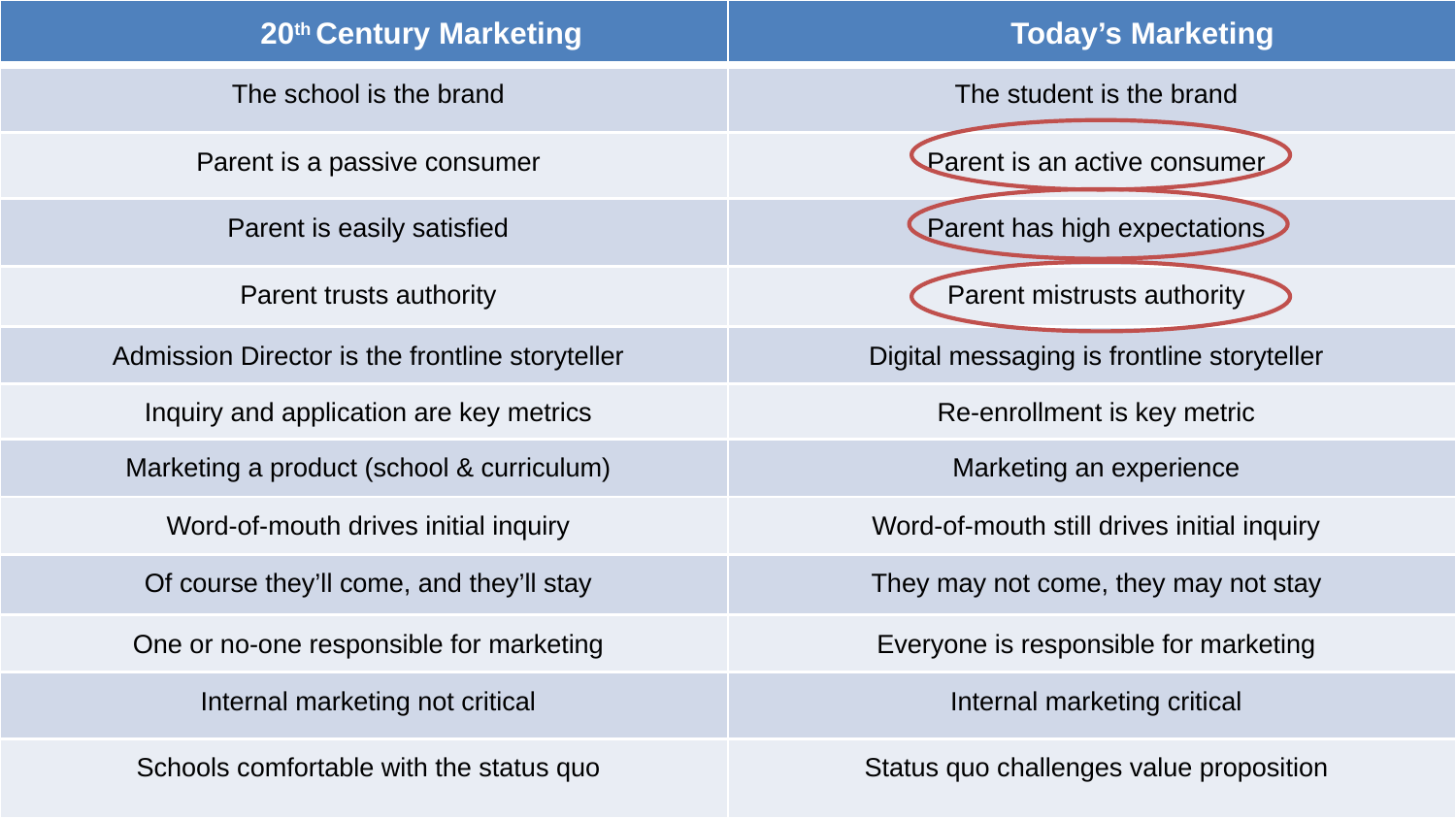

| 20th Century Marketing | Today’s Marketing |
| --- | --- |
| The school is the brand | The student is the brand |
| Parent is a passive consumer | Parent is an active consumer |
| Parent is easily satisfied | Parent has high expectations |
| Parent trusts authority | Parent mistrusts authority |
| Admission Director is the frontline storyteller | Digital messaging is frontline storyteller |
| Inquiry and application are key metrics | Re-enrollment is key metric |
| Marketing a product (school & curriculum) | Marketing an experience |
| Word-of-mouth drives initial inquiry | Word-of-mouth still drives initial inquiry |
| Of course they’ll come, and they’ll stay | They may not come, they may not stay |
| One or no-one responsible for marketing | Everyone is responsible for marketing |
| Internal marketing not critical | Internal marketing critical |
| Schools comfortable with the status quo | Status quo challenges value proposition |